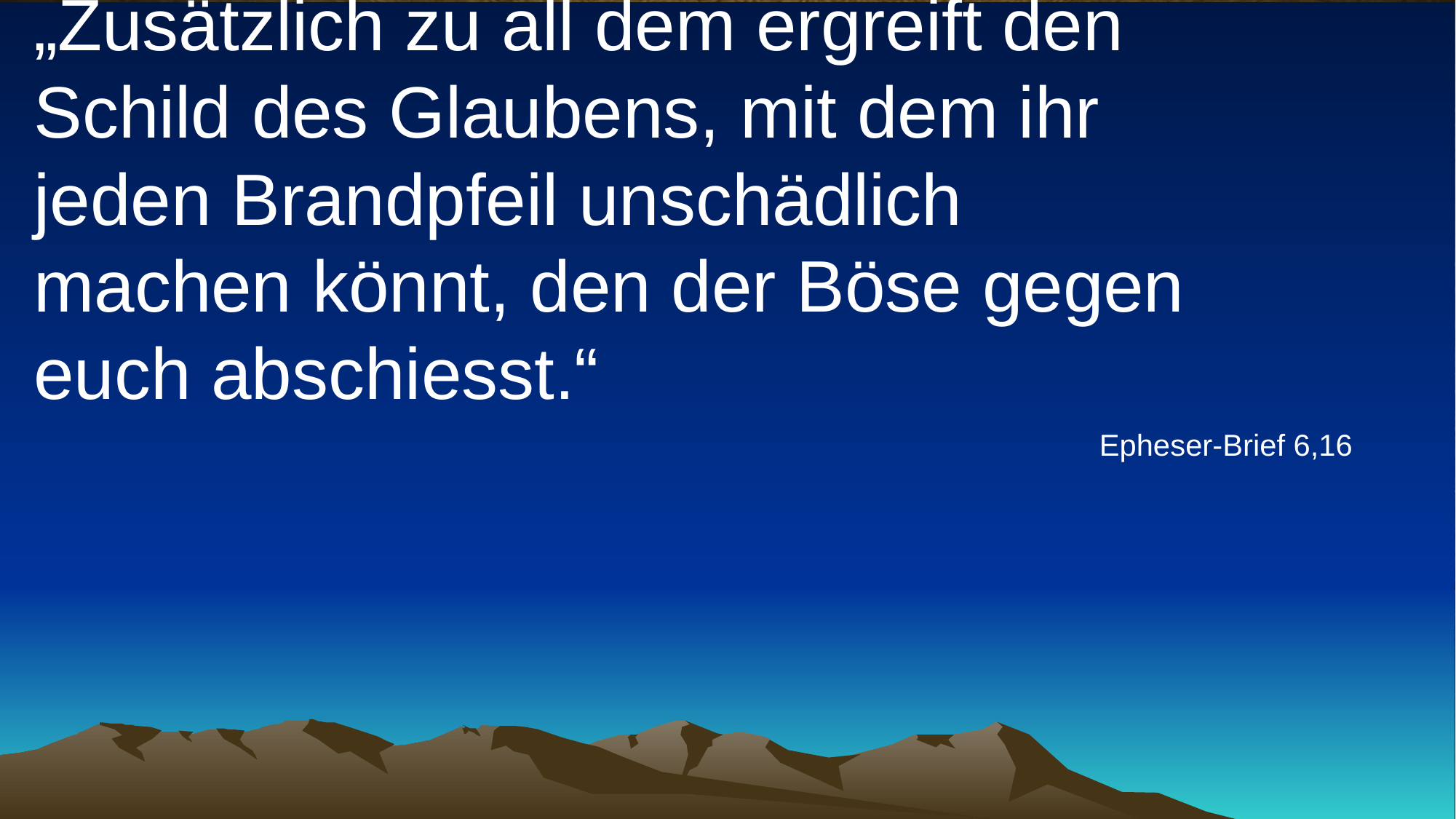

# „Zusätzlich zu all dem ergreift den Schild des Glaubens, mit dem ihr jeden Brandpfeil unschädlich machen könnt, den der Böse gegen euch abschiesst.“
Epheser-Brief 6,16